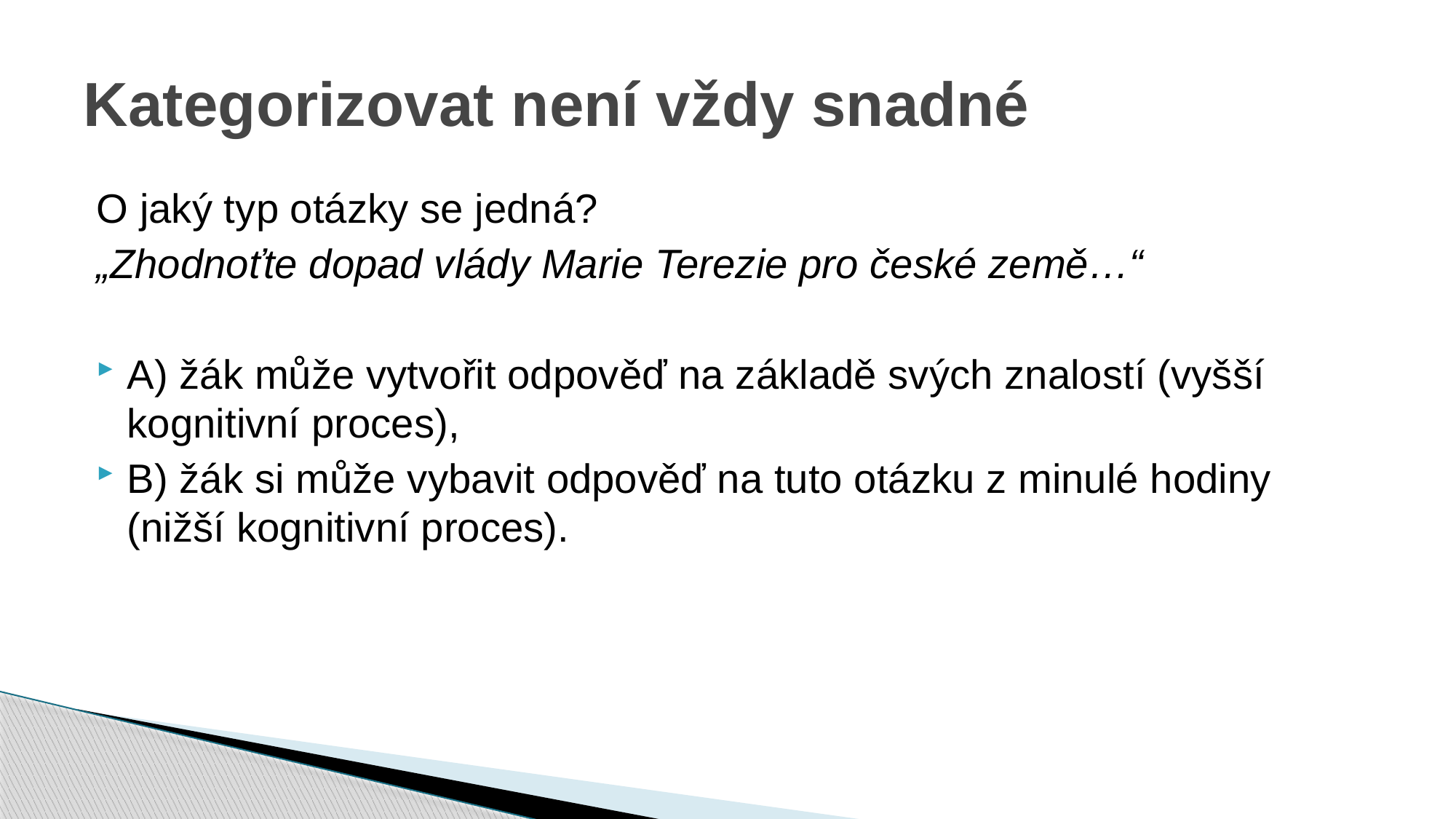

# Kategorizovat není vždy snadné
O jaký typ otázky se jedná?
„Zhodnoťte dopad vlády Marie Terezie pro české země…“

A) žák může vytvořit odpověď na základě svých znalostí (vyšší kognitivní proces),
B) žák si může vybavit odpověď na tuto otázku z minulé hodiny (nižší kognitivní proces).